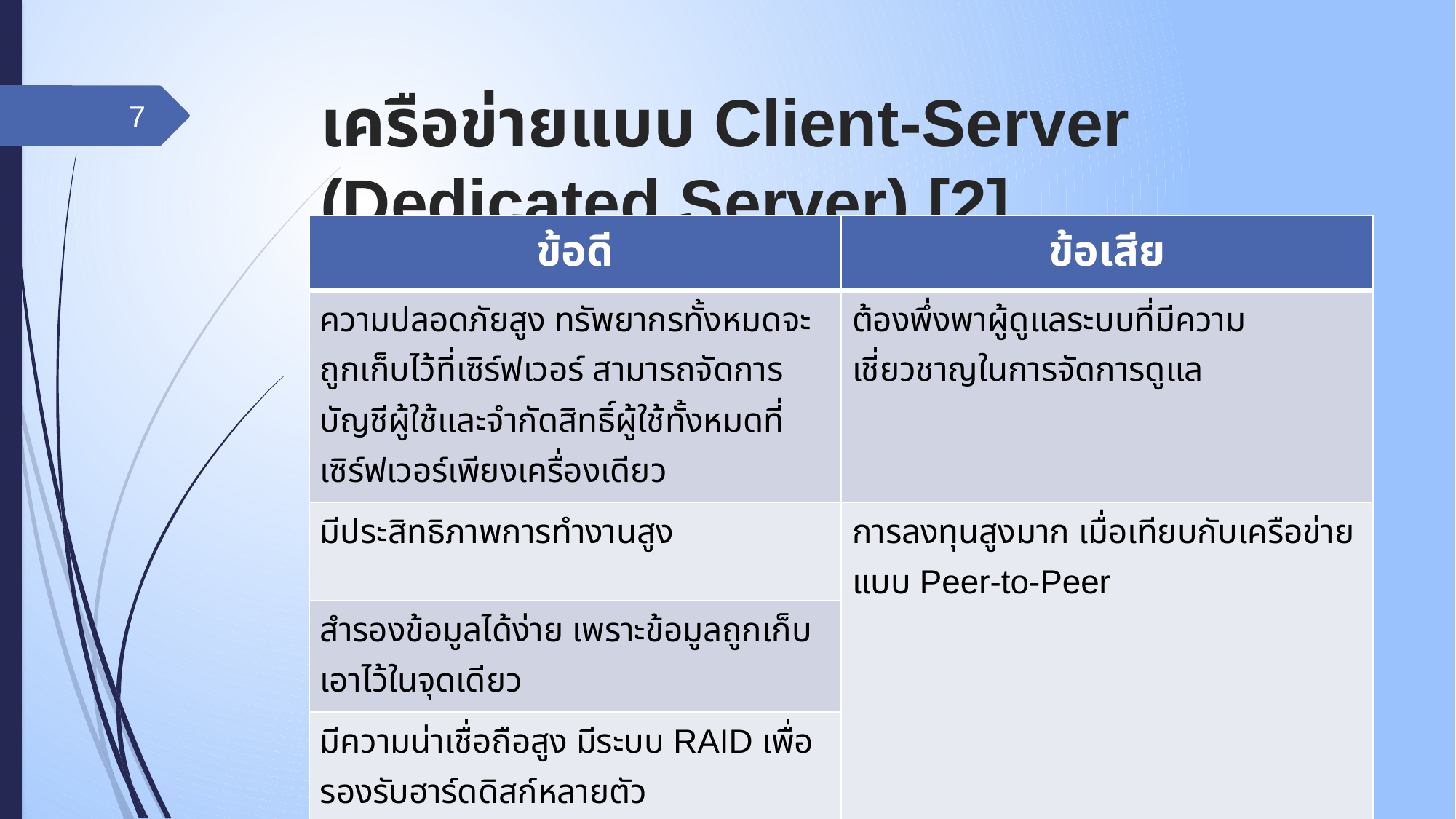

# เครือข่ายแบบ Client-Server (Dedicated Server) [2]
7
| ข้อดี | ข้อเสีย |
| --- | --- |
| ความปลอดภัยสูง ทรัพยากรทั้งหมดจะถูกเก็บไว้ที่เซิร์ฟเวอร์ สามารถจัดการบัญชีผู้ใช้และจำกัดสิทธิ์ผู้ใช้ทั้งหมดที่เซิร์ฟเวอร์เพียงเครื่องเดียว | ต้องพึ่งพาผู้ดูแลระบบที่มีความเชี่ยวชาญในการจัดการดูแล |
| มีประสิทธิภาพการทำงานสูง | การลงทุนสูงมาก เมื่อเทียบกับเครือข่ายแบบ Peer-to-Peer |
| สำรองข้อมูลได้ง่าย เพราะข้อมูลถูกเก็บเอาไว้ในจุดเดียว |  |
| มีความน่าเชื่อถือสูง มีระบบ RAID เพื่อรองรับฮาร์ดดิสก์หลายตัว |  |
| มีอุปกรณ์และซอฟต์แวร์สนับสนุนการใช้งานค่อนข้างมาก |  |